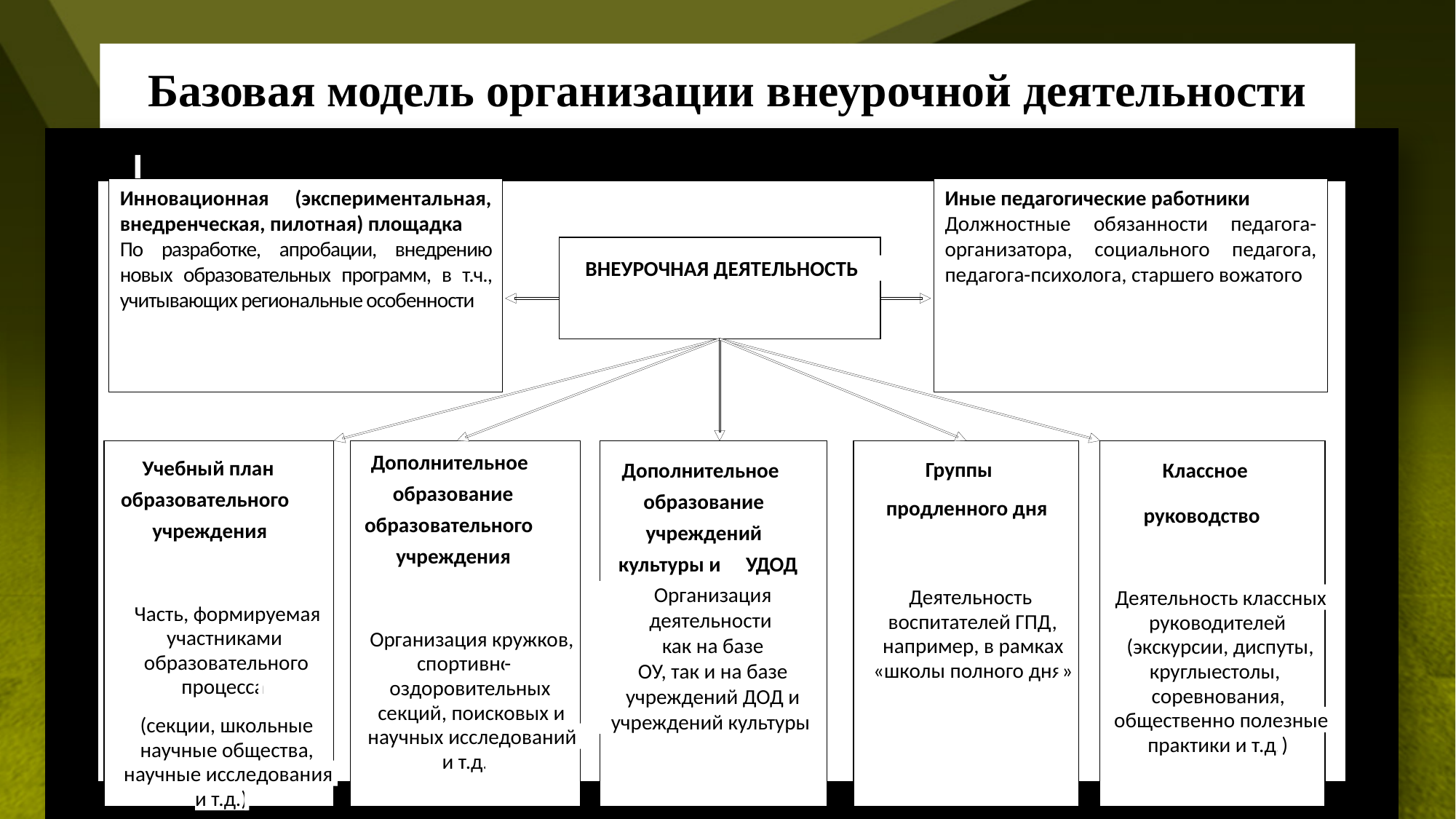

# Базовая модель организации внеурочной деятельности

Инновационная (экспериментальная, внедренческая, пилотная) площадка
По разработке, апробации, внедрению новых образовательных программ, в т.ч., учитывающих региональные особенности
Иные педагогические работники
Должностные обязанности педагога-организатора, социального педагога, педагога-психолога, старшего вожатого

     ВНЕУРОЧНАЯ ДЕЯТЕЛЬНОСТЬ

Дополнительное

Учебный план
Группы

Дополнительное
Классное

образование

образовательного
образование
продленного дня

руководство

образовательного
учреждения

учреждений

учреждения

культуры и
УДОД

Организация деятельности
как на базе
ОУ, так и на базе учреждений ДОД и учреждений культуры
Деятельность
Деятельность классных

Часть, формируемая
воспитателей ГПД,
руководителей

участниками
Организация кружков,
например, в рамках
(экскурсии, диспуты,

образовательного
спортивно
-
«школы полного дня»

круглые
столы,
процесса

оздоровительных
соревнования,

секций, поисковых и
общественно полезные
(секции, школьные
научных исследований
практики и т.д.)

научные общества,
и т.д.

научные исследования
и т.д.)